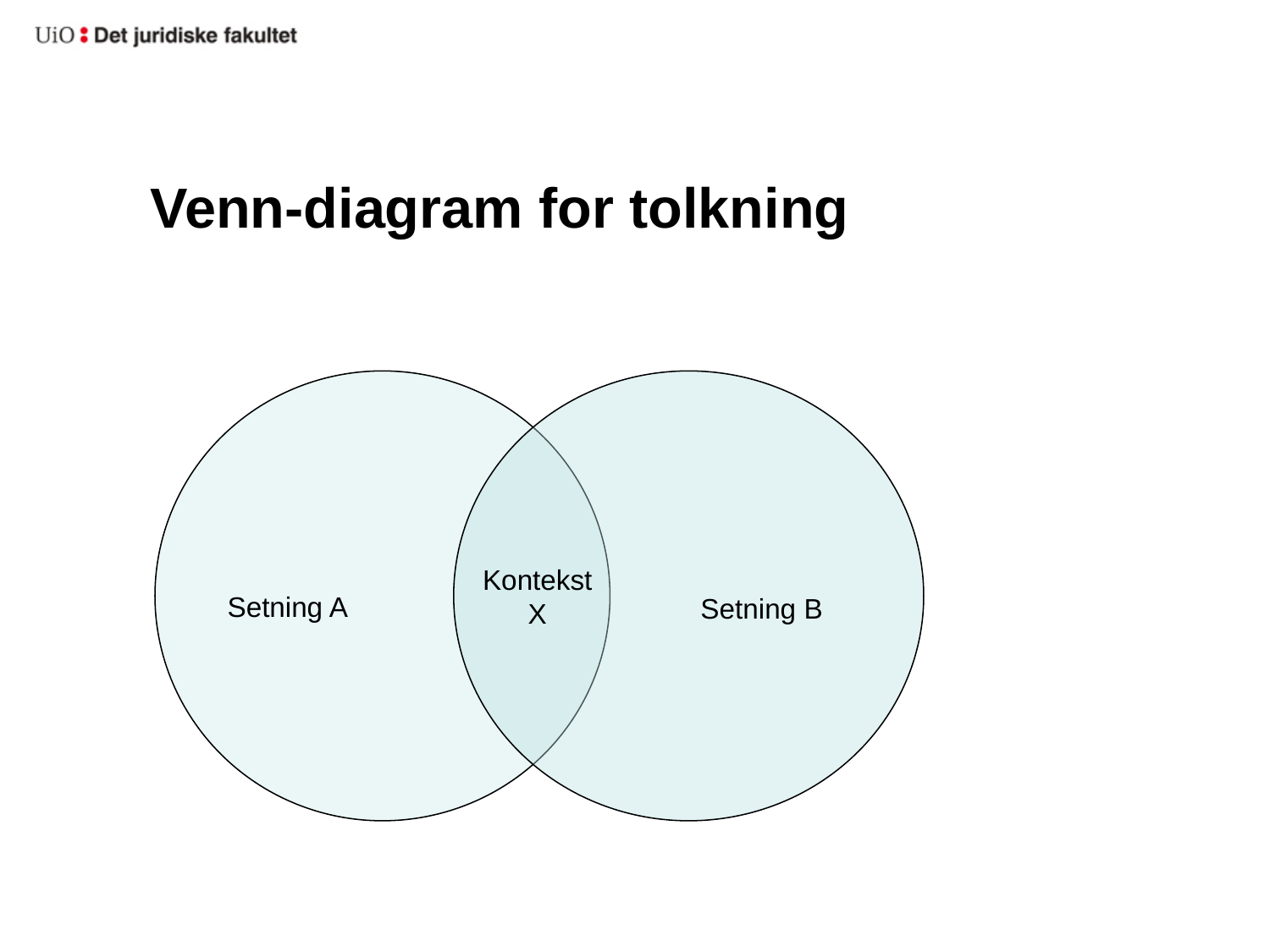

# Venn-diagram for tolkning

Kontekst X
Setning A
Setning B